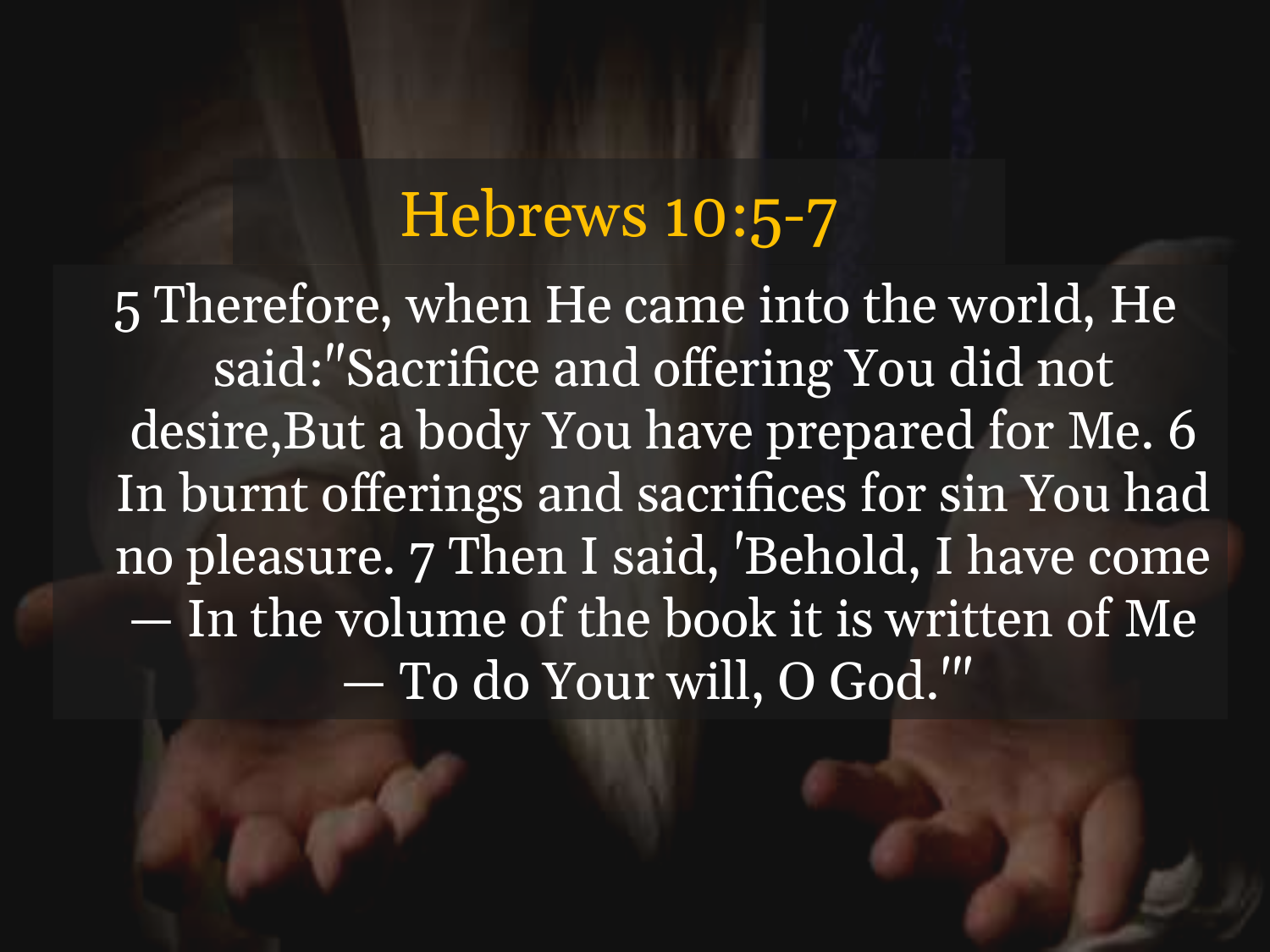

# Hebrews 10:5-7
 5 Therefore, when He came into the world, He said:"Sacrifice and offering You did not desire,But a body You have prepared for Me. 6 In burnt offerings and sacrifices for sin You had no pleasure. 7 Then I said, 'Behold, I have come — In the volume of the book it is written of Me — To do Your will, O God.'"